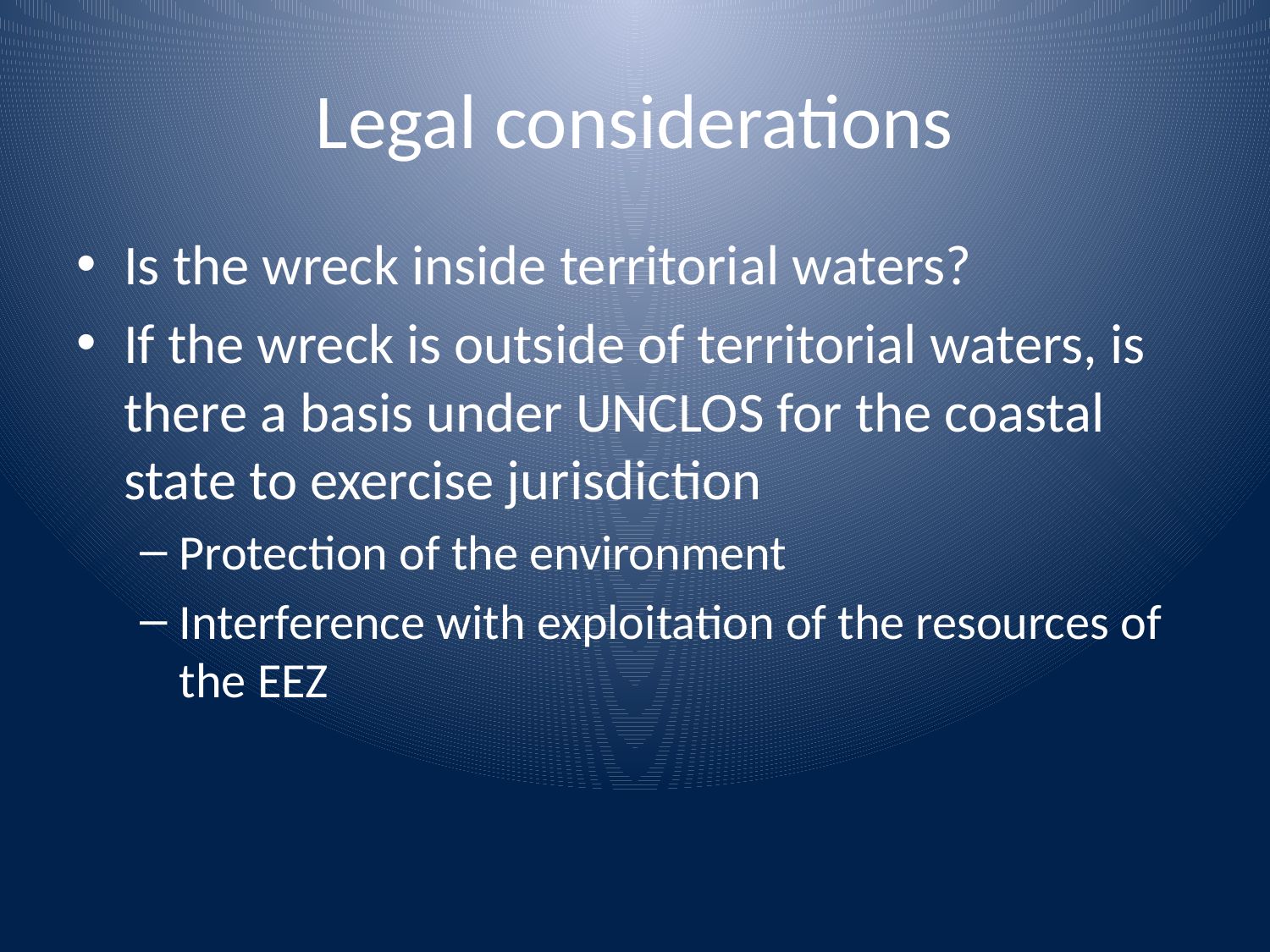

# Legal considerations
Is the wreck inside territorial waters?
If the wreck is outside of territorial waters, is there a basis under UNCLOS for the coastal state to exercise jurisdiction
Protection of the environment
Interference with exploitation of the resources of the EEZ